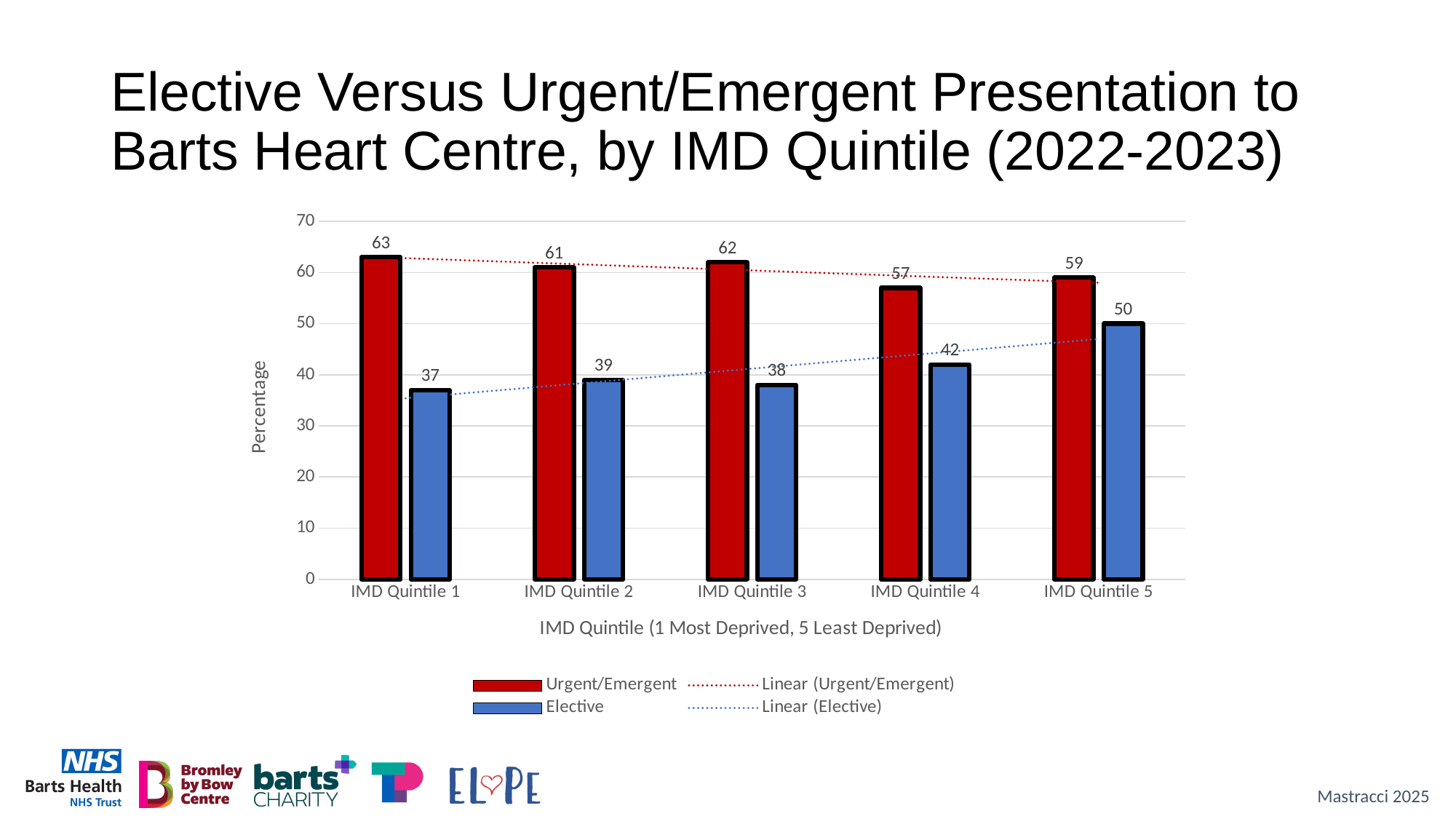

# Elective Versus Urgent/Emergent Presentation to Barts Heart Centre, by IMD Quintile (2022-2023)

### Chart

| Category | Urgent/Emergent | Elective |
|---|---|---|
| IMD Quintile 1 | 63.0 | 37.0 |
| IMD Quintile 2 | 61.0 | 39.0 |
| IMD Quintile 3 | 62.0 | 38.0 |
| IMD Quintile 4 | 57.0 | 42.0 |
| IMD Quintile 5 | 59.0 | 50.0 |